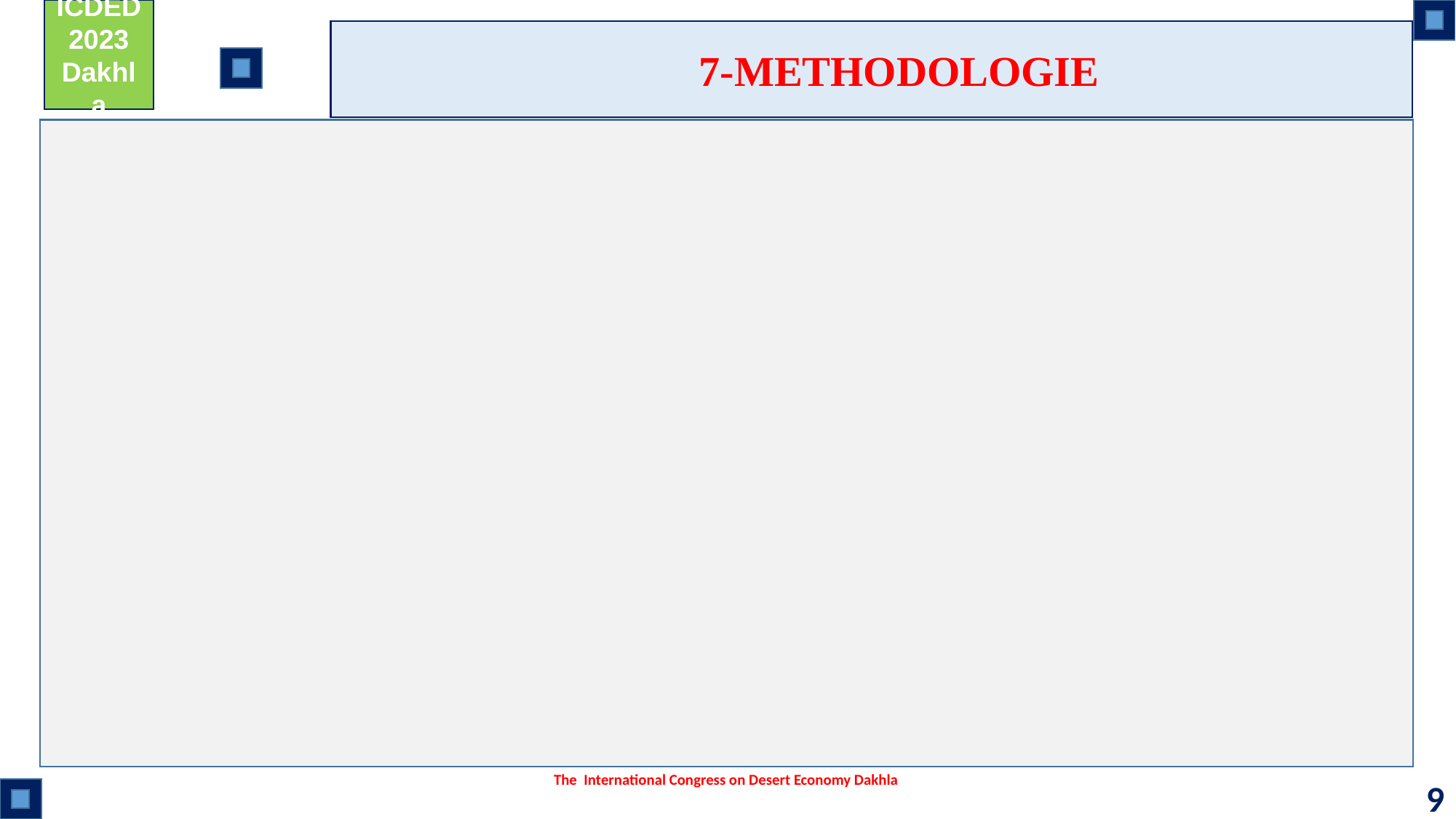

ICDED
2023
Dakhla

7-METHODOLOGIE

The  International Congress on Desert Economy Dakhla

9